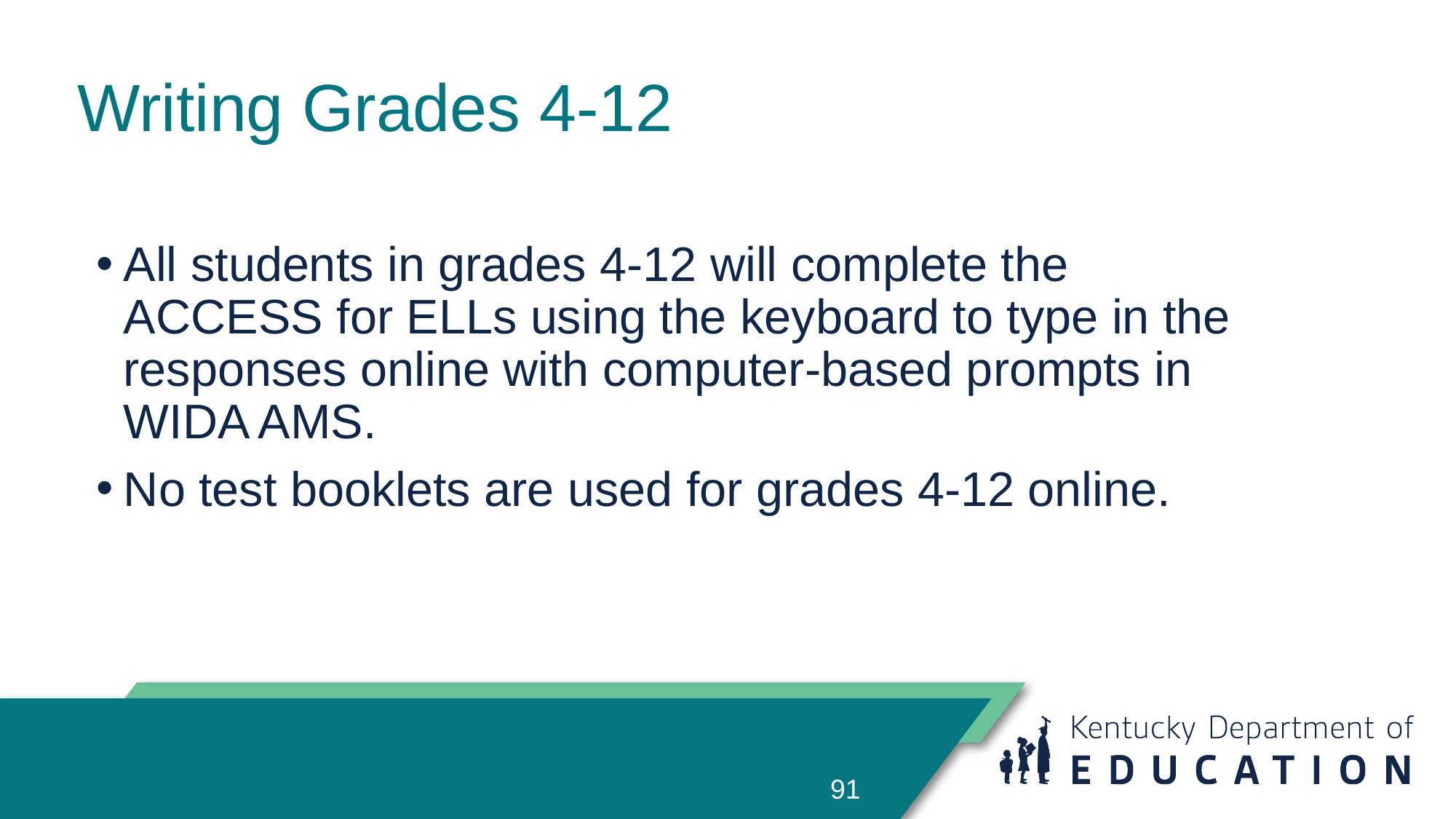

# Writing Grades 4-12
All students in grades 4-12 will complete the ACCESS for ELLs using the keyboard to type in the responses online with computer-based prompts in WIDA AMS.
No test booklets are used for grades 4-12 online.

91